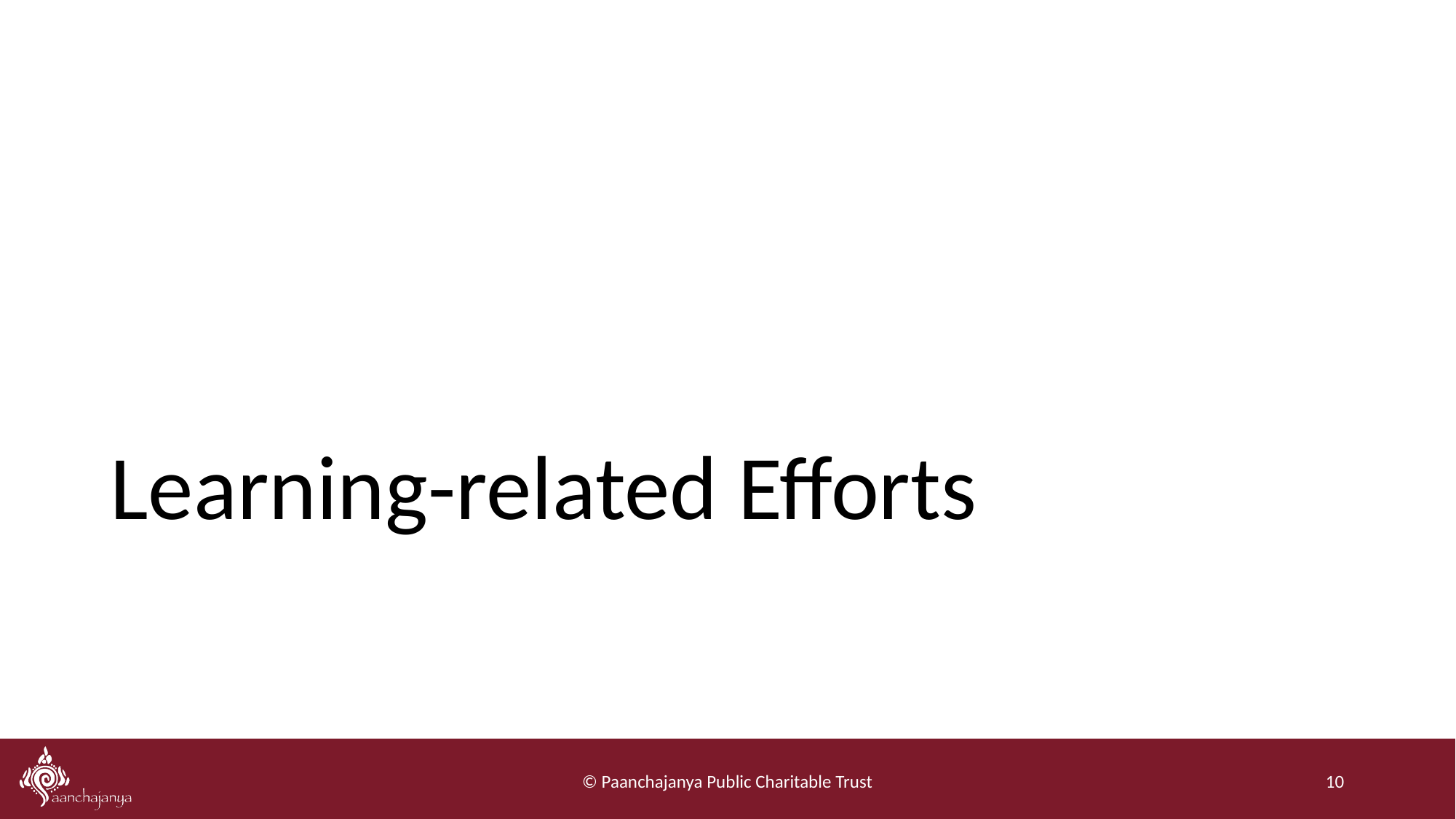

# Learning-related Efforts

© Paanchajanya Public Charitable Trust
10